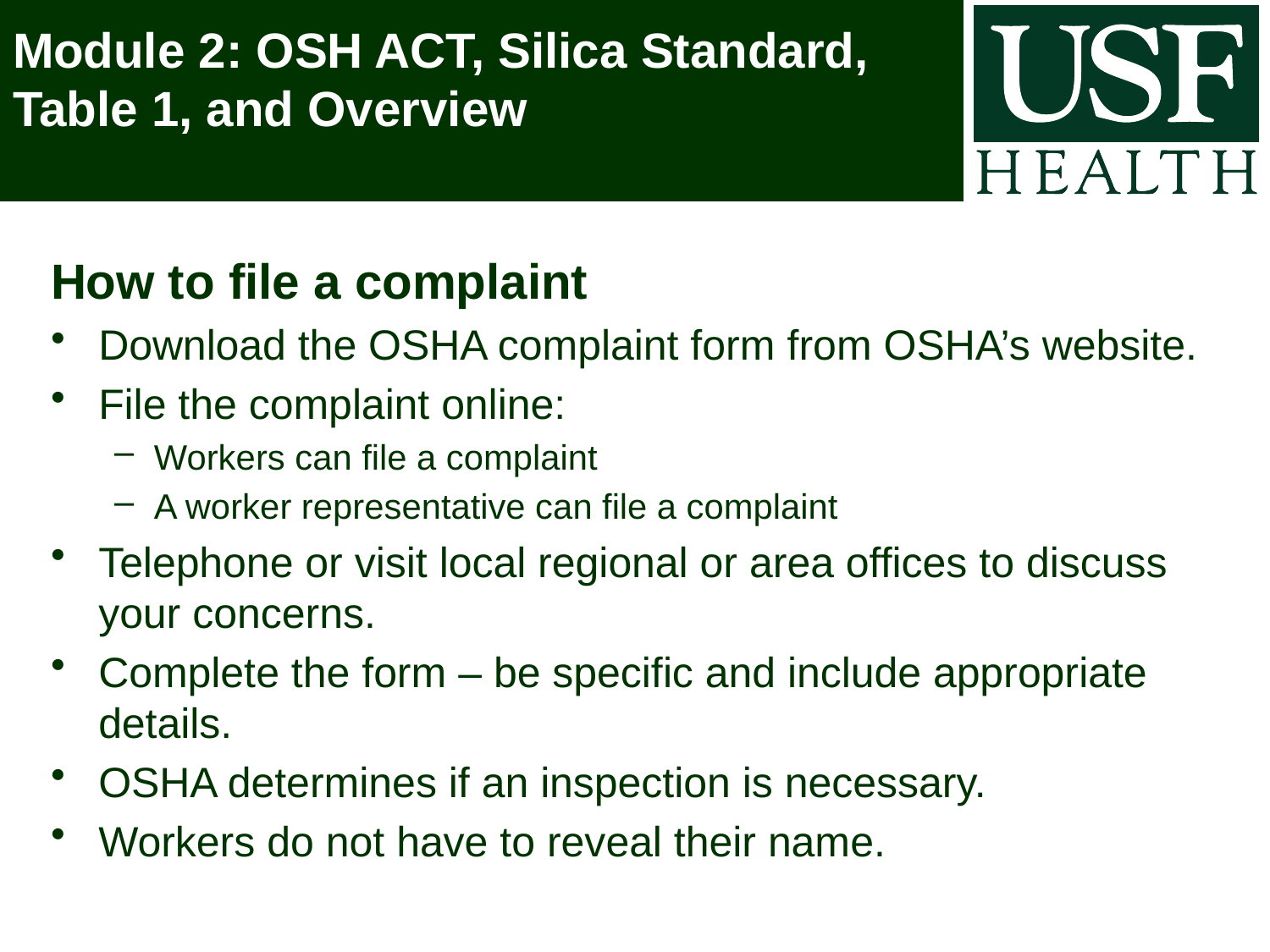

# Module 2: OSH ACT, Silica Standard, Table 1, and Overview
How to file a complaint
Download the OSHA complaint form from OSHA’s website.
File the complaint online:
Workers can file a complaint
A worker representative can file a complaint
Telephone or visit local regional or area offices to discuss your concerns.
Complete the form – be specific and include appropriate details.
OSHA determines if an inspection is necessary.
Workers do not have to reveal their name.